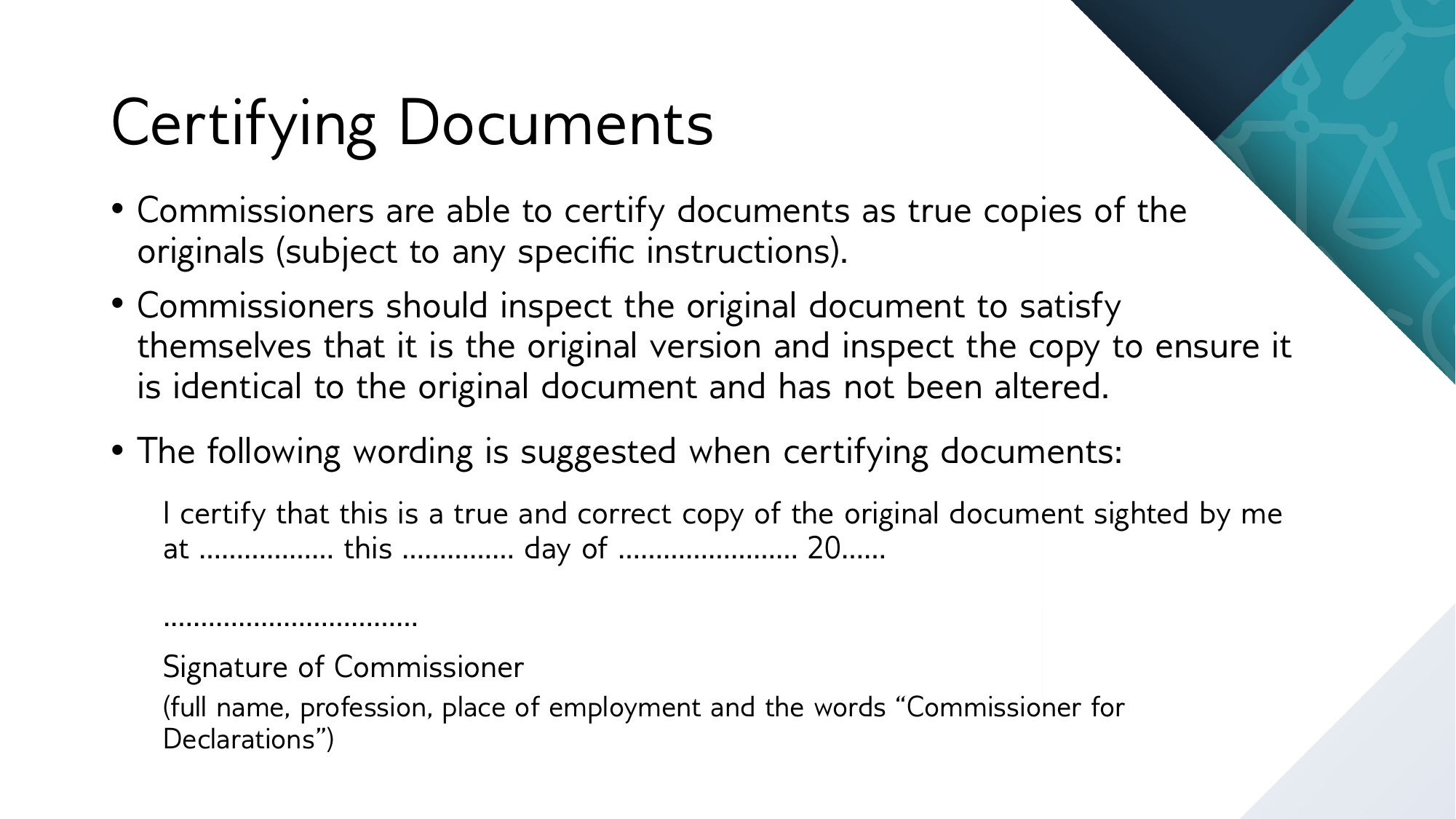

# Certifying Documents
Commissioners are able to certify documents as true copies of the originals (subject to any specific instructions).
Commissioners should inspect the original document to satisfy themselves that it is the original version and inspect the copy to ensure it is identical to the original document and has not been altered.
The following wording is suggested when certifying documents:
I certify that this is a true and correct copy of the original document sighted by me at ……………… this …………… day of …………………… 20……
.……………………………
Signature of Commissioner
(full name, profession, place of employment and the words “Commissioner for Declarations”)